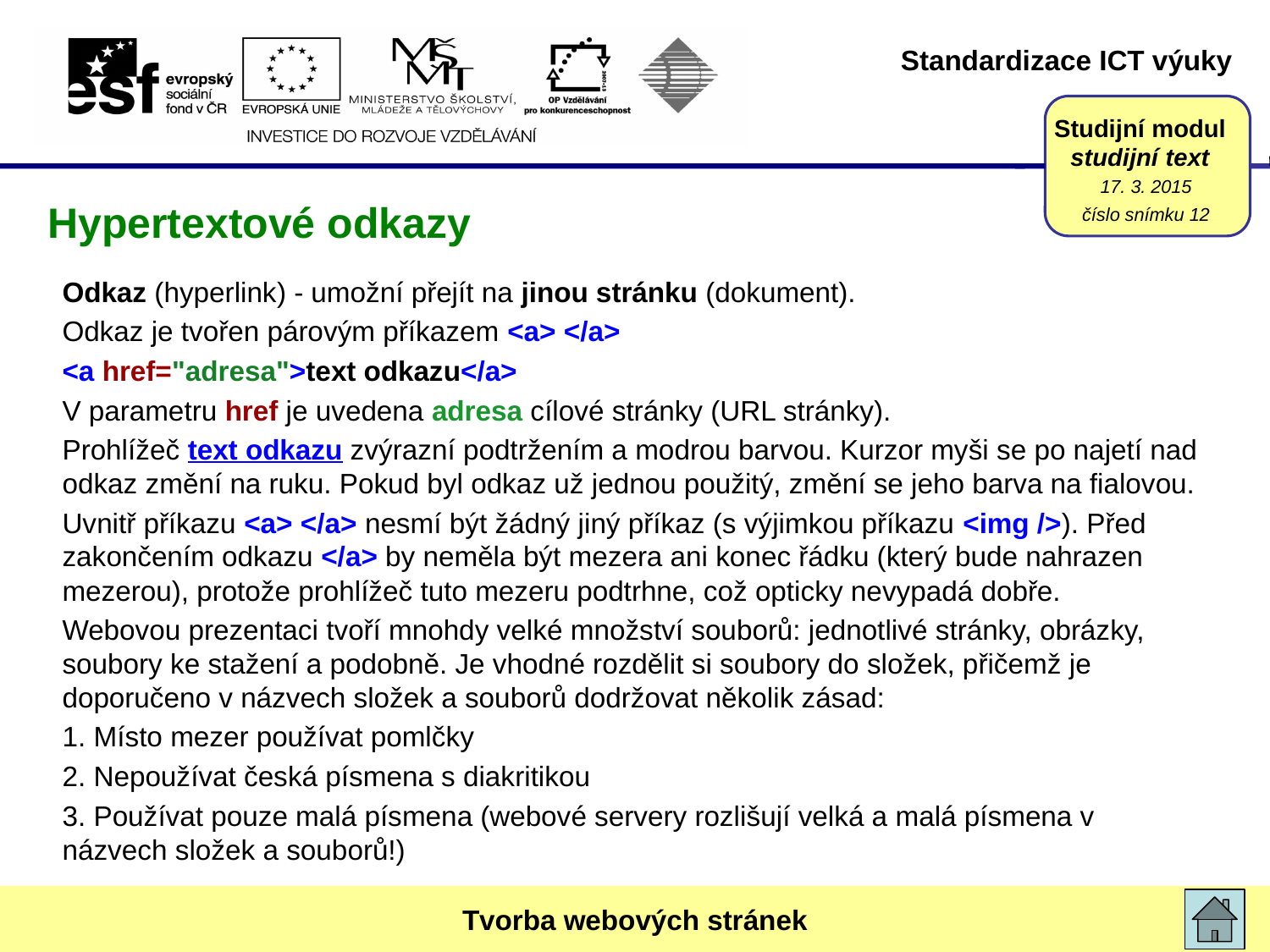

17. 3. 2015
# Hypertextové odkazy
číslo snímku 12
Odkaz (hyperlink) - umožní přejít na jinou stránku (dokument).
Odkaz je tvořen párovým příkazem <a> </a>
<a href="adresa">text odkazu</a>
V parametru href je uvedena adresa cílové stránky (URL stránky).
Prohlížeč text odkazu zvýrazní podtržením a modrou barvou. Kurzor myši se po najetí nad odkaz změní na ruku. Pokud byl odkaz už jednou použitý, změní se jeho barva na fialovou.
Uvnitř příkazu <a> </a> nesmí být žádný jiný příkaz (s výjimkou příkazu <img />). Před zakončením odkazu </a> by neměla být mezera ani konec řádku (který bude nahrazen mezerou), protože prohlížeč tuto mezeru podtrhne, což opticky nevypadá dobře.
Webovou prezentaci tvoří mnohdy velké množství souborů: jednotlivé stránky, obrázky, soubory ke stažení a podobně. Je vhodné rozdělit si soubory do složek, přičemž je doporučeno v názvech složek a souborů dodržovat několik zásad:
 Místo mezer používat pomlčky
 Nepoužívat česká písmena s diakritikou
 Používat pouze malá písmena (webové servery rozlišují velká a malá písmena v názvech složek a souborů!)

Tvorba webových stránek